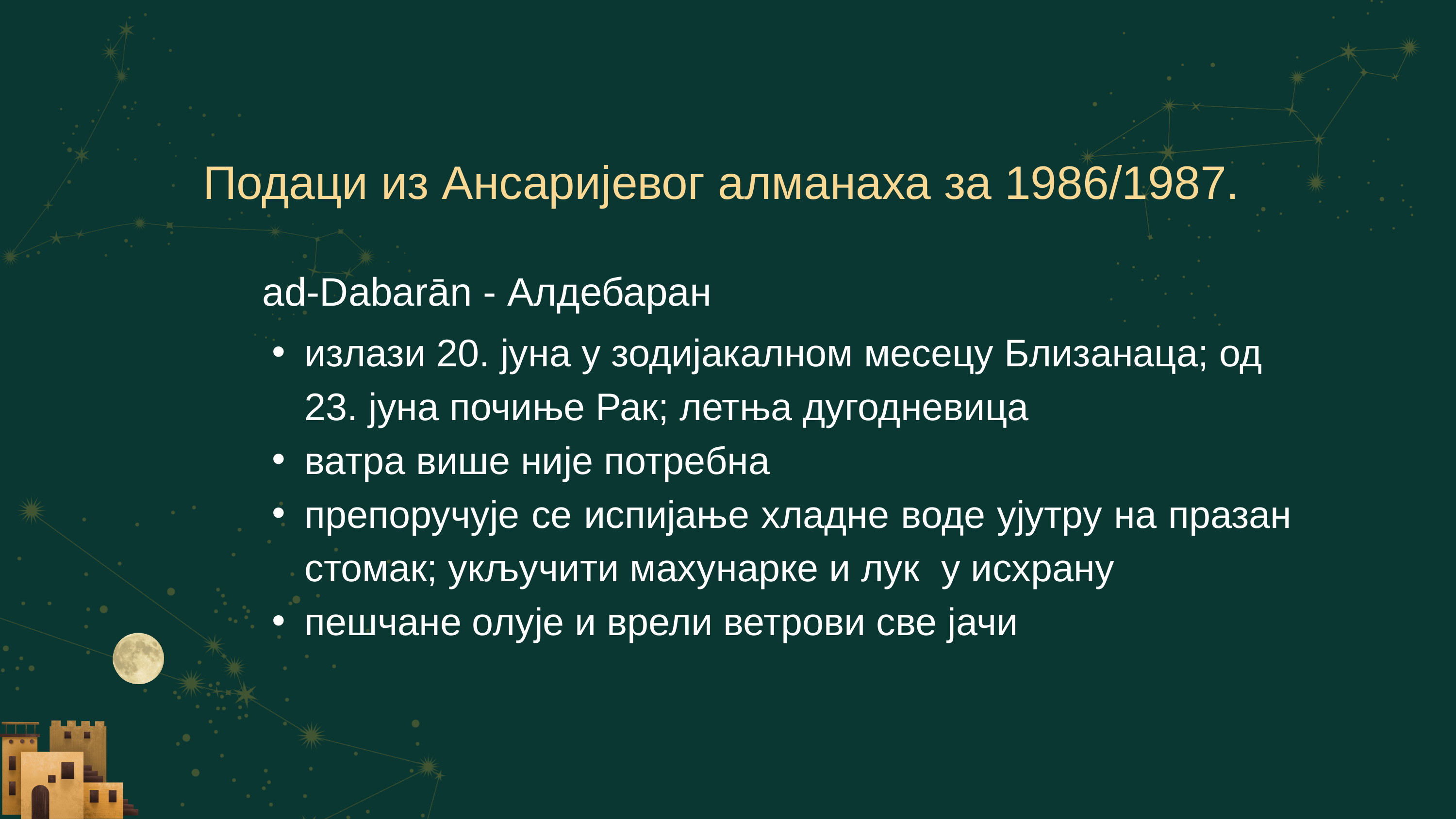

Подаци из Ансаријевог алманаха за 1986/1987.
ad-Dabarān - Алдебаран
излази 20. јуна у зодијакалном месецу Близанаца; од 23. јуна почиње Рак; летња дугодневица
ватра више није потребна
препоручује се испијање хладне воде ујутру на празан стомак; укључити махунарке и лук  у исхрану
пешчане олује и врели ветрови све јачи